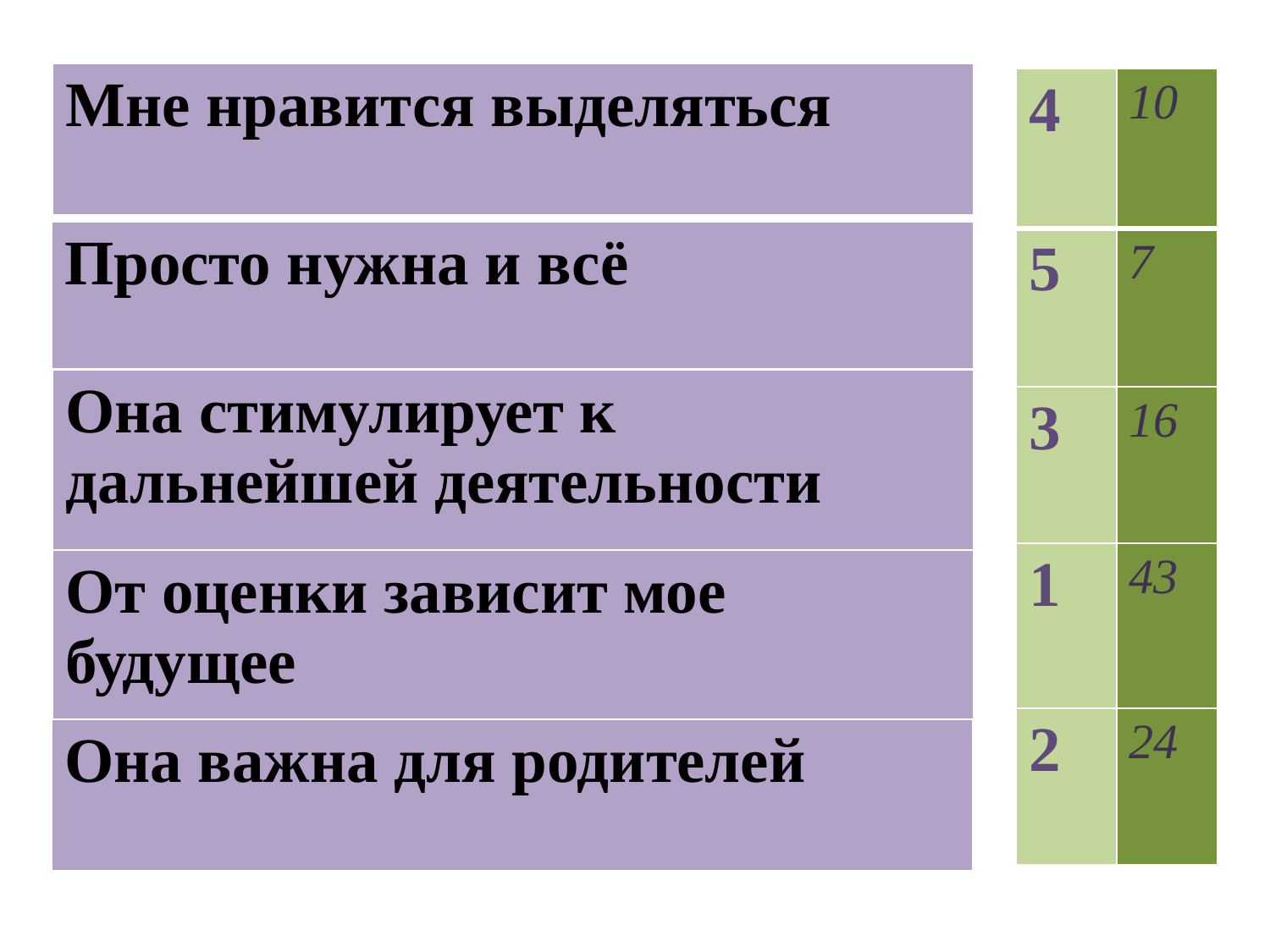

| Мне нравится выделяться |
| --- |
| 4 | 10 |
| --- | --- |
| 5 | 7 |
| 3 | 16 |
| 1 | 43 |
| 2 | 24 |
| Просто нужна и всё |
| --- |
| Она стимулирует к дальнейшей деятельности |
| --- |
| От оценки зависит мое будущее |
| --- |
| Она важна для родителей |
| --- |